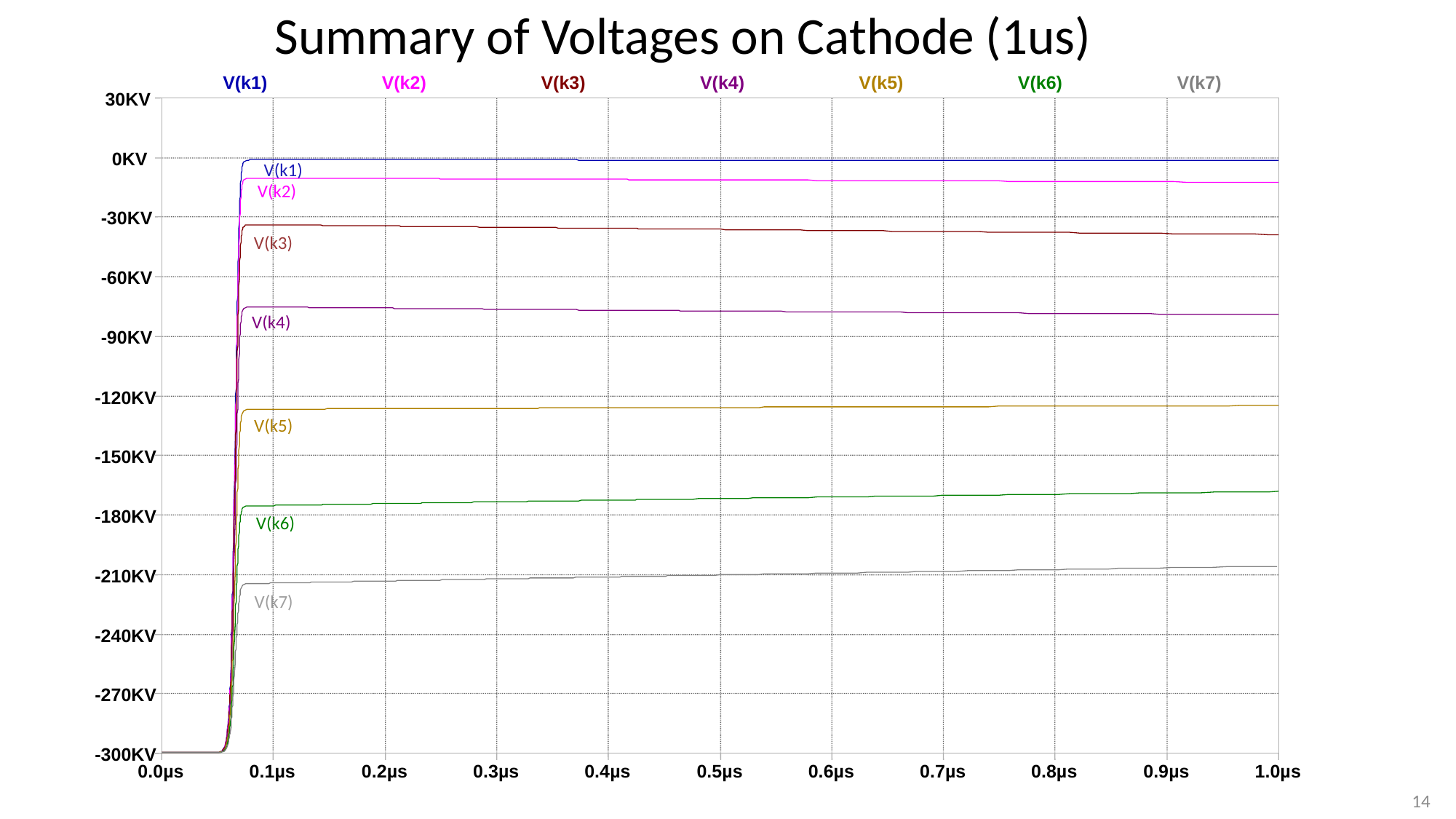

Summary of Voltages on Cathode (1us)
V(k1)
V(k2)
V(k3)
V(k4)
V(k5)
V(k6)
V(k7)

30KV
0KV
-30KV
-60KV
-90KV
-120KV
-150KV
-180KV
-210KV
-240KV
-270KV
-300KV

V(k1)

V(k2)

V(k3)

V(k4)

V(k5)

V(k6)

V(k7)

0.0µs
0.1µs
0.2µs
0.3µs
0.4µs
0.5µs
0.6µs
0.7µs
0.8µs
0.9µs
1.0µs
14